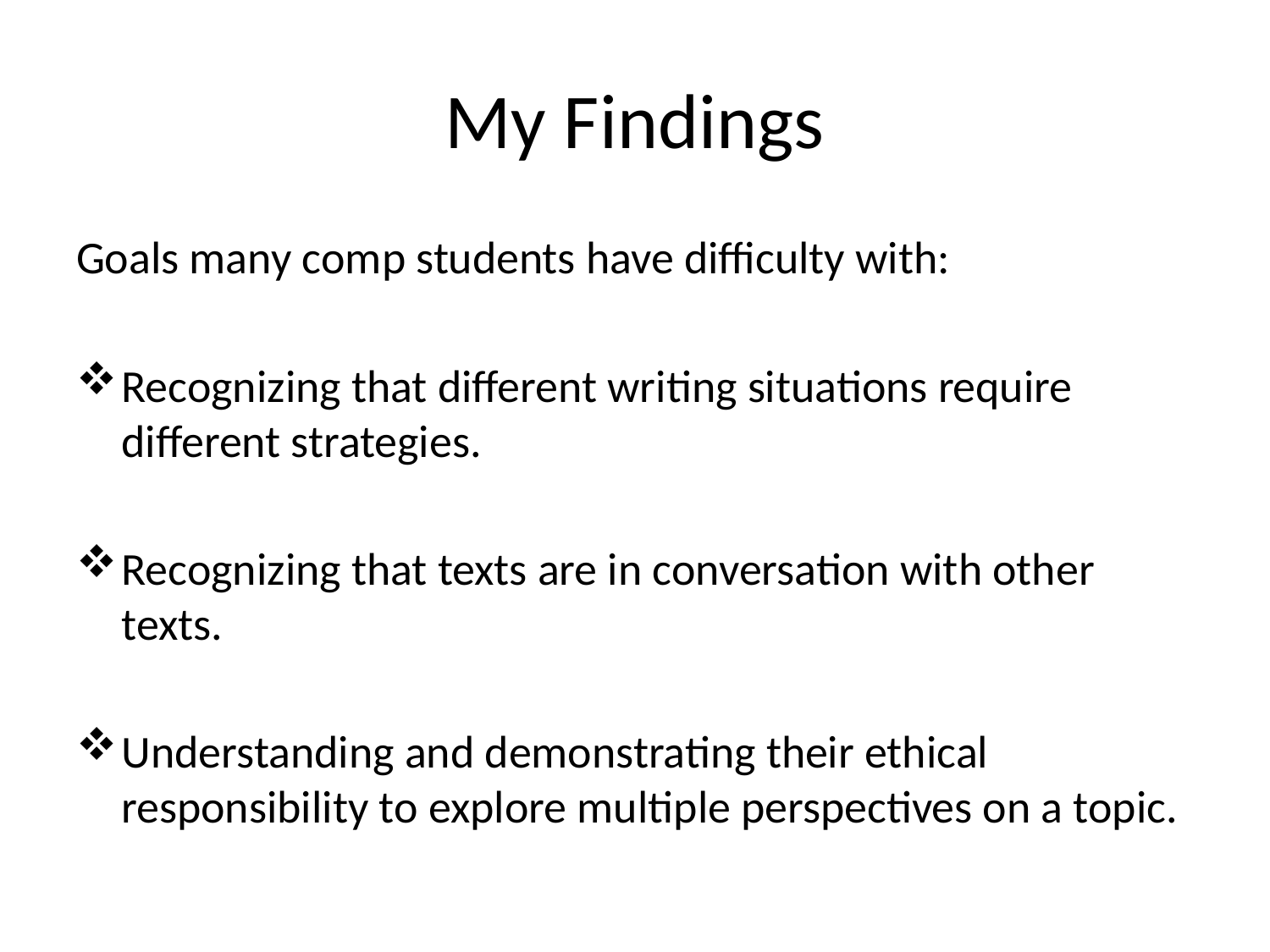

# My Findings
Goals many comp students have difficulty with:

Recognizing that different writing situations require different strategies.

Recognizing that texts are in conversation with other texts.

Understanding and demonstrating their ethical responsibility to explore multiple perspectives on a topic.